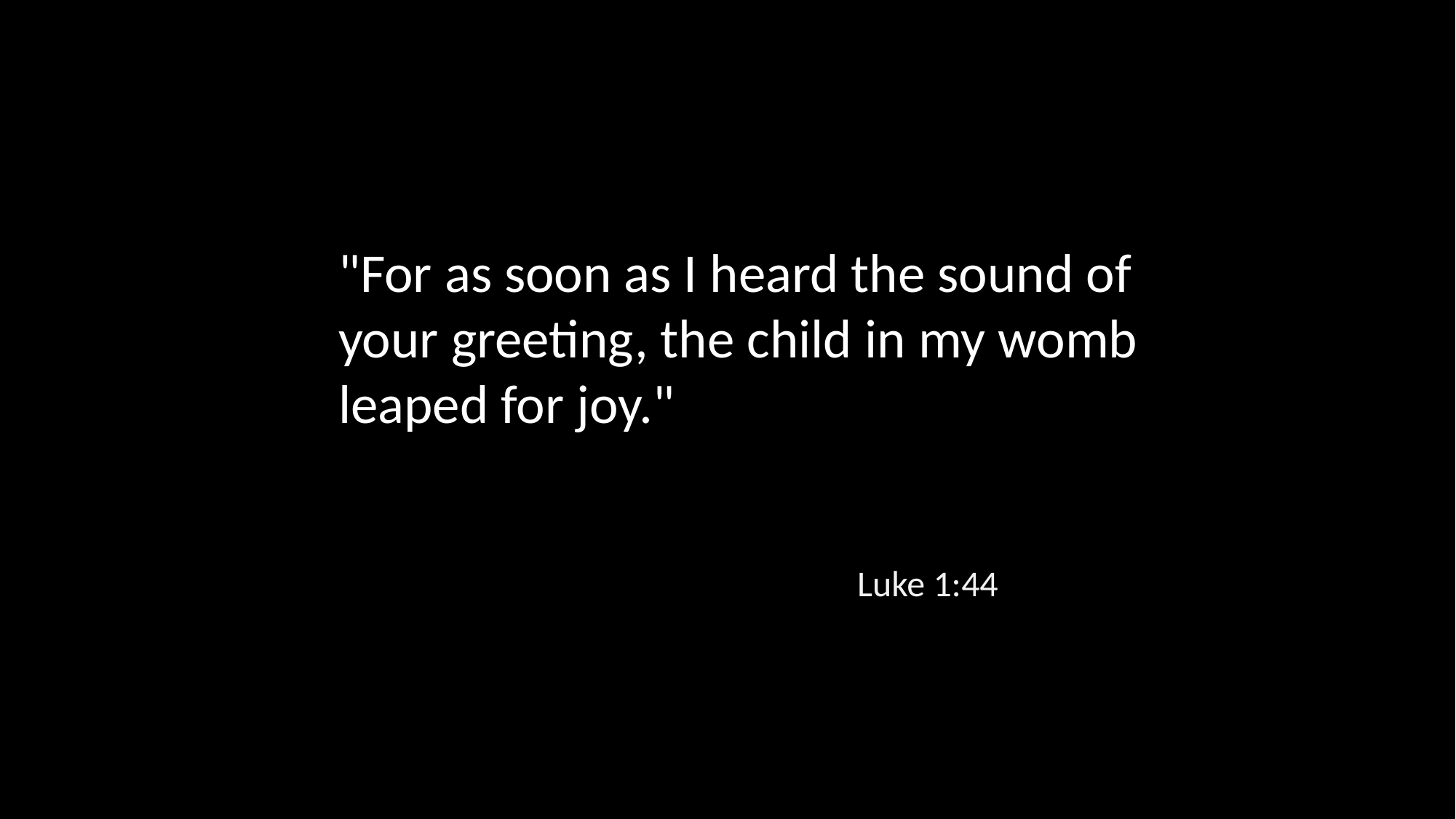

"For as soon as I heard the sound of your greeting, the child in my womb leaped for joy."
Luke 1:44